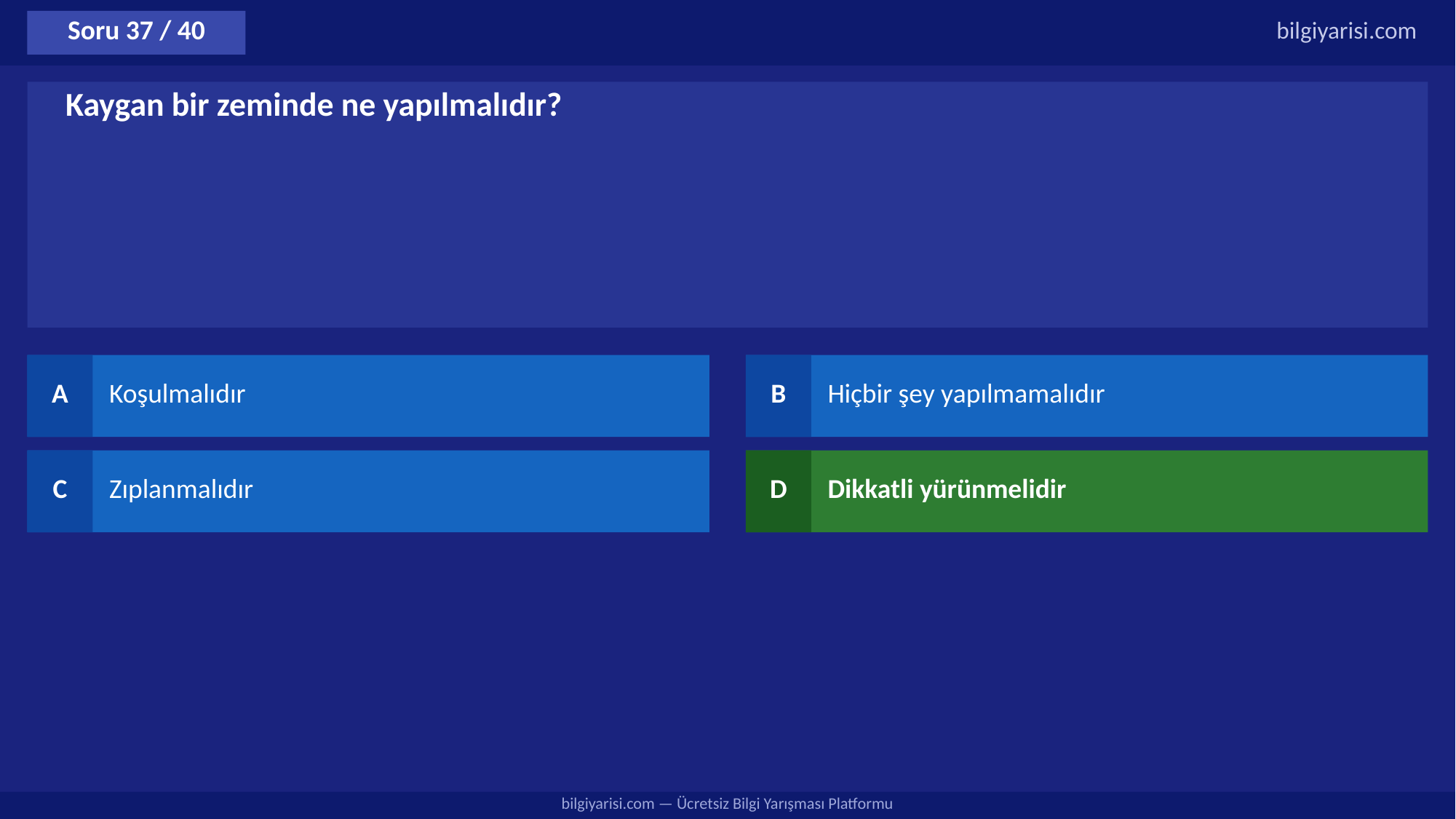

Soru 37 / 40
bilgiyarisi.com

Kaygan bir zeminde ne yapılmalıdır?

A
Koşulmalıdır

B
Hiçbir şey yapılmamalıdır

C
Zıplanmalıdır

D
Dikkatli yürünmelidir
bilgiyarisi.com — Ücretsiz Bilgi Yarışması Platformu